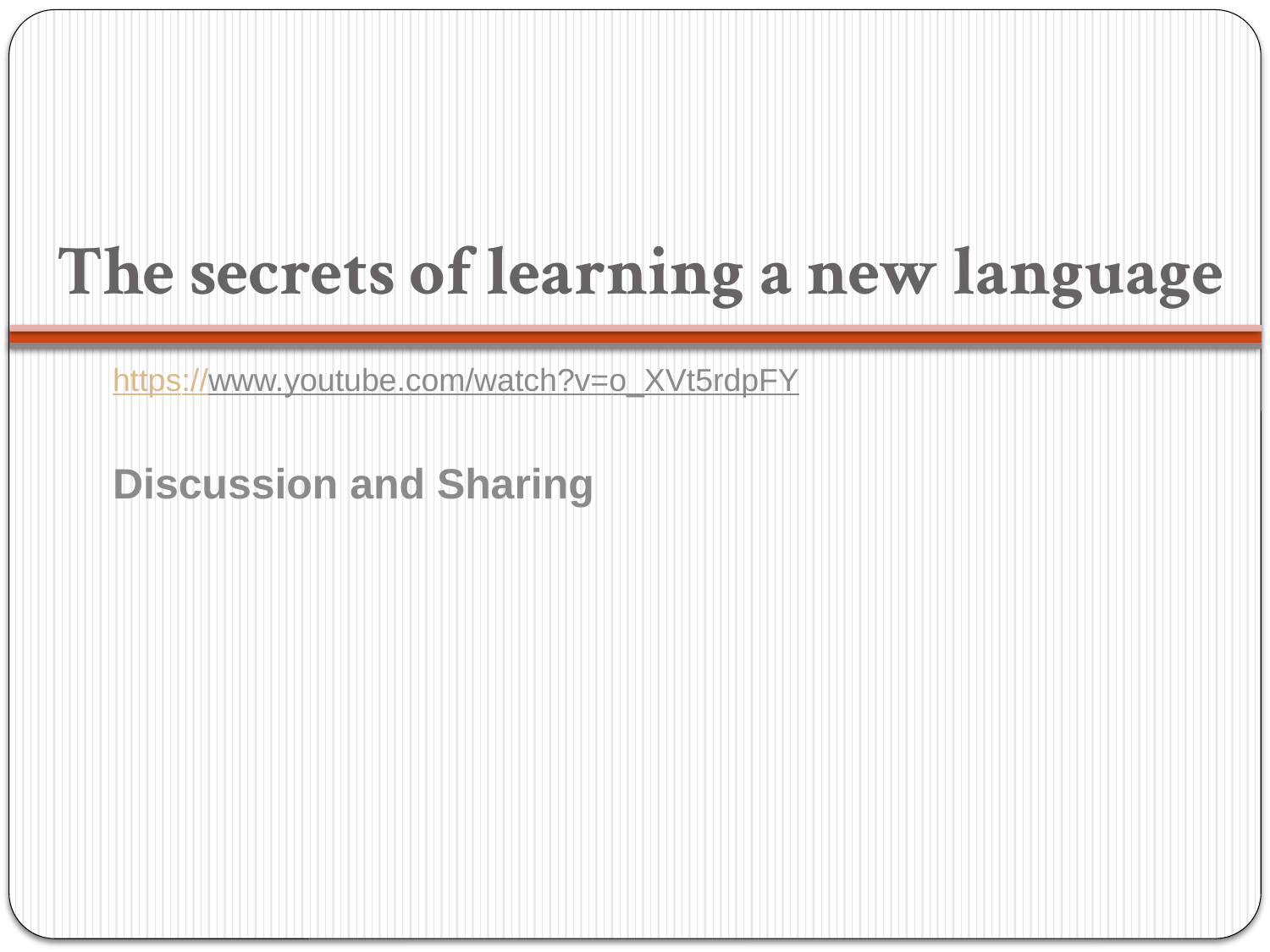

# The secrets of learning a new language
https://www.youtube.com/watch?v=o_XVt5rdpFY

Discussion and Sharing